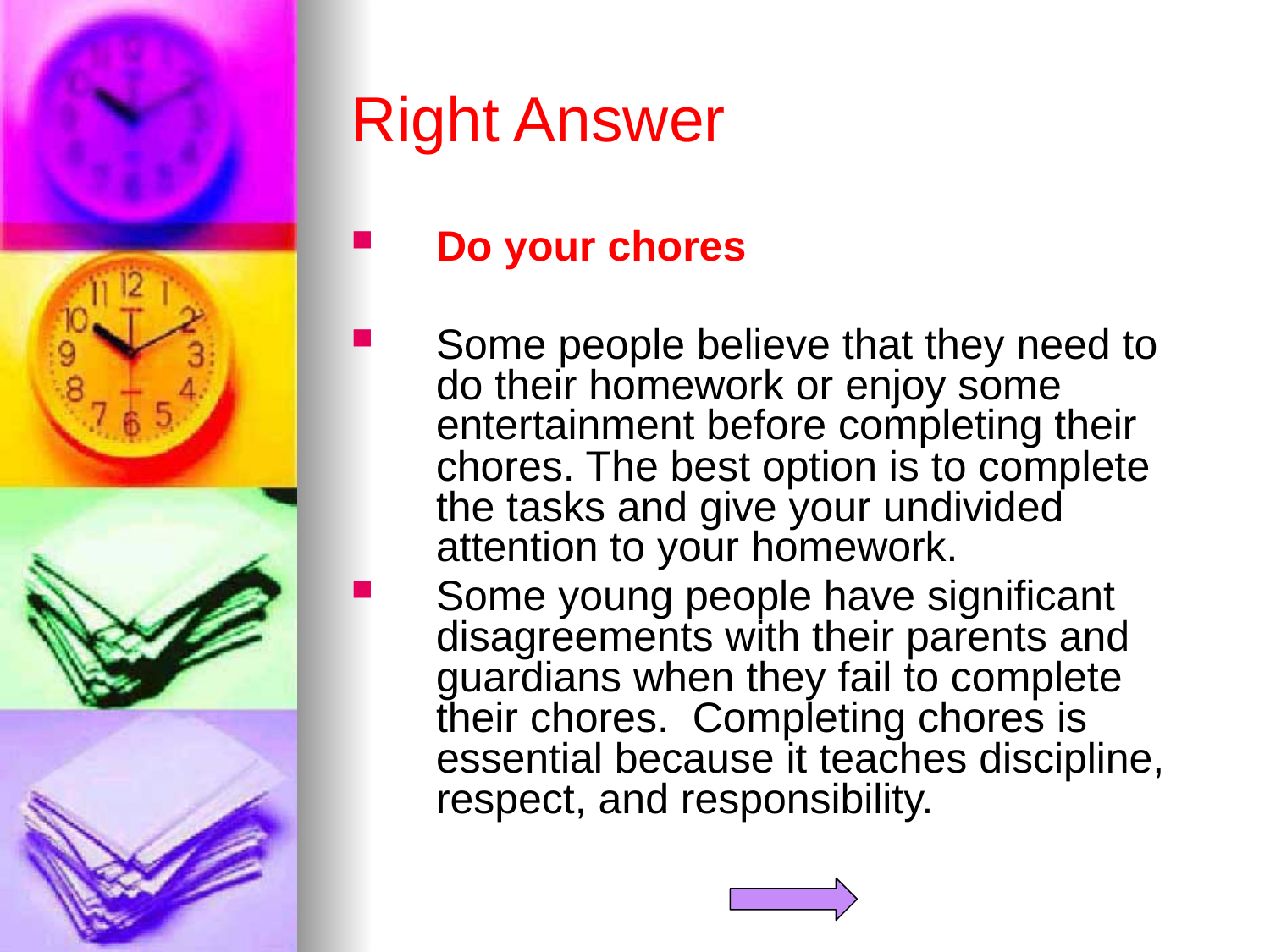

# Right Answer
Do your chores

Some people believe that they need to do their homework or enjoy some entertainment before completing their chores. The best option is to complete the tasks and give your undivided attention to your homework.
Some young people have significant disagreements with their parents and guardians when they fail to complete their chores.  Completing chores is essential because it teaches discipline, respect, and responsibility.